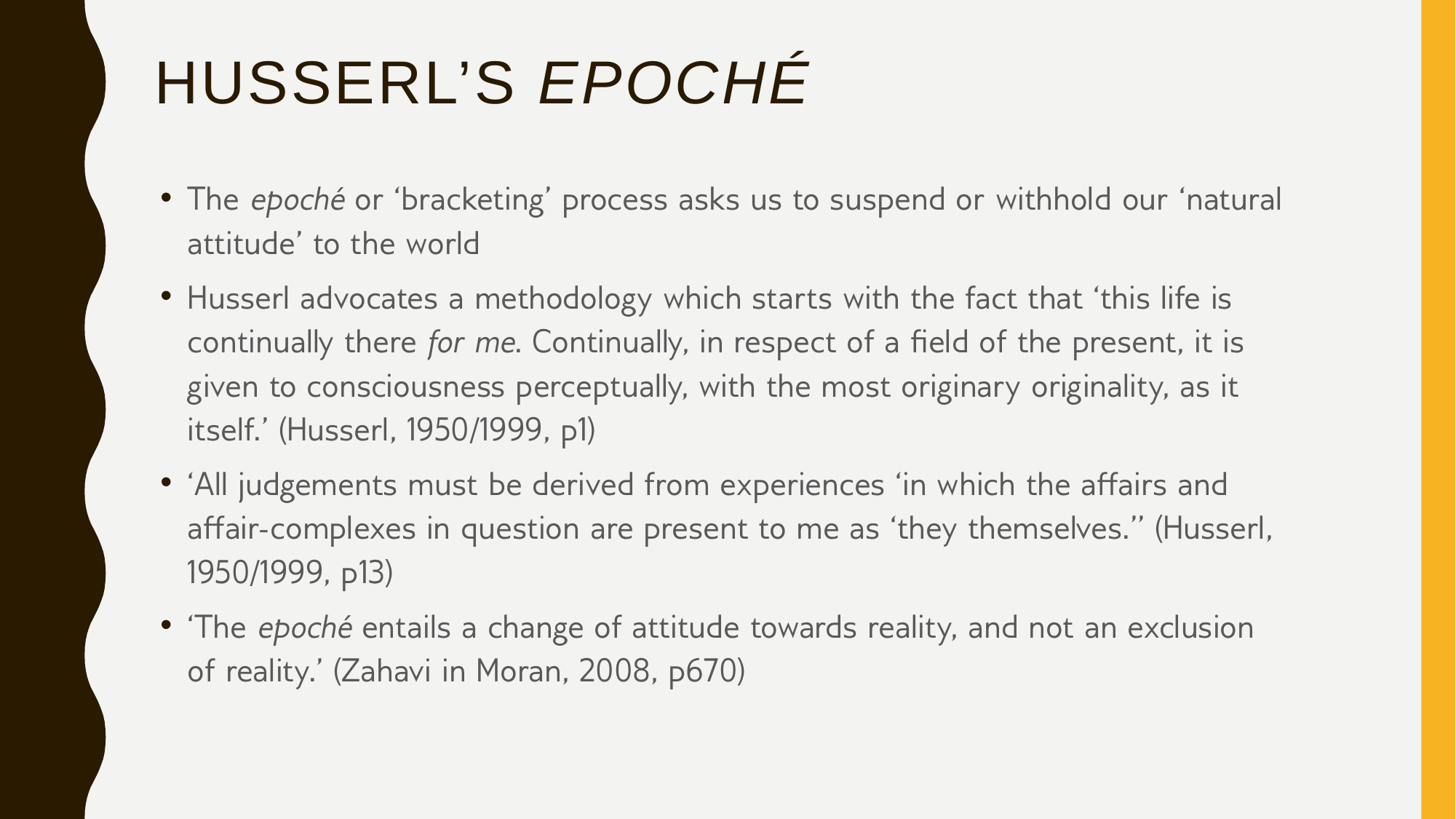

# Husserl’s epochÉ
The epoché or ‘bracketing’ process asks us to suspend or withhold our ‘natural attitude’ to the world
Husserl advocates a methodology which starts with the fact that ‘this life is continually there for me. Continually, in respect of a field of the present, it is given to consciousness perceptually, with the most originary originality, as it itself.’ (Husserl, 1950/1999, p1)
‘All judgements must be derived from experiences ‘in which the affairs and affair-complexes in question are present to me as ‘they themselves.’’ (Husserl, 1950/1999, p13)
‘The epoché entails a change of attitude towards reality, and not an exclusion of reality.’ (Zahavi in Moran, 2008, p670)